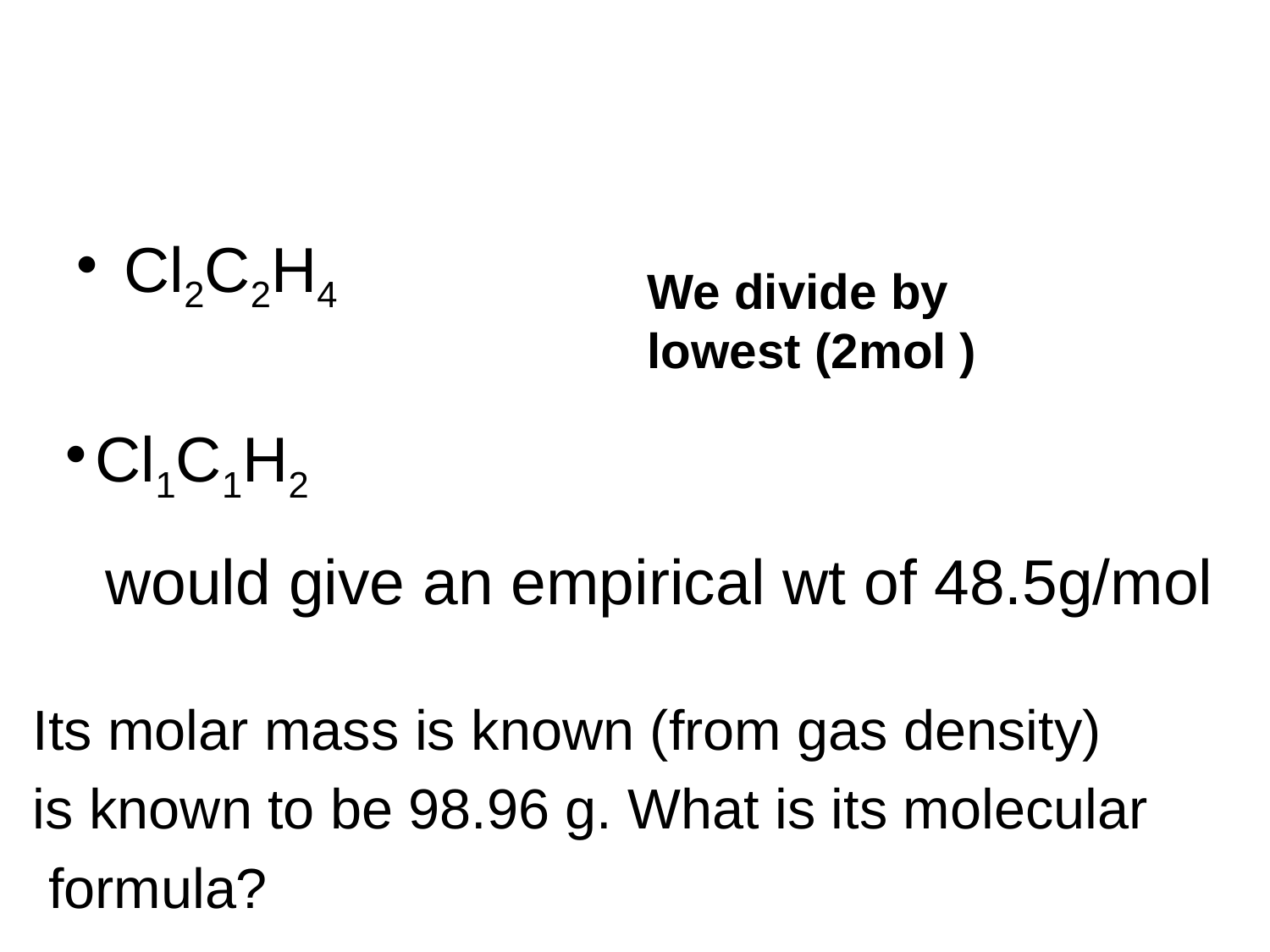

#
Cl2C2H4
We divide by
lowest (2mol )

Cl1C1H2

would give an empirical wt of 48.5g/mol
Its molar mass is known (from gas density)
is known to be 98.96 g. What is its molecular
 formula?